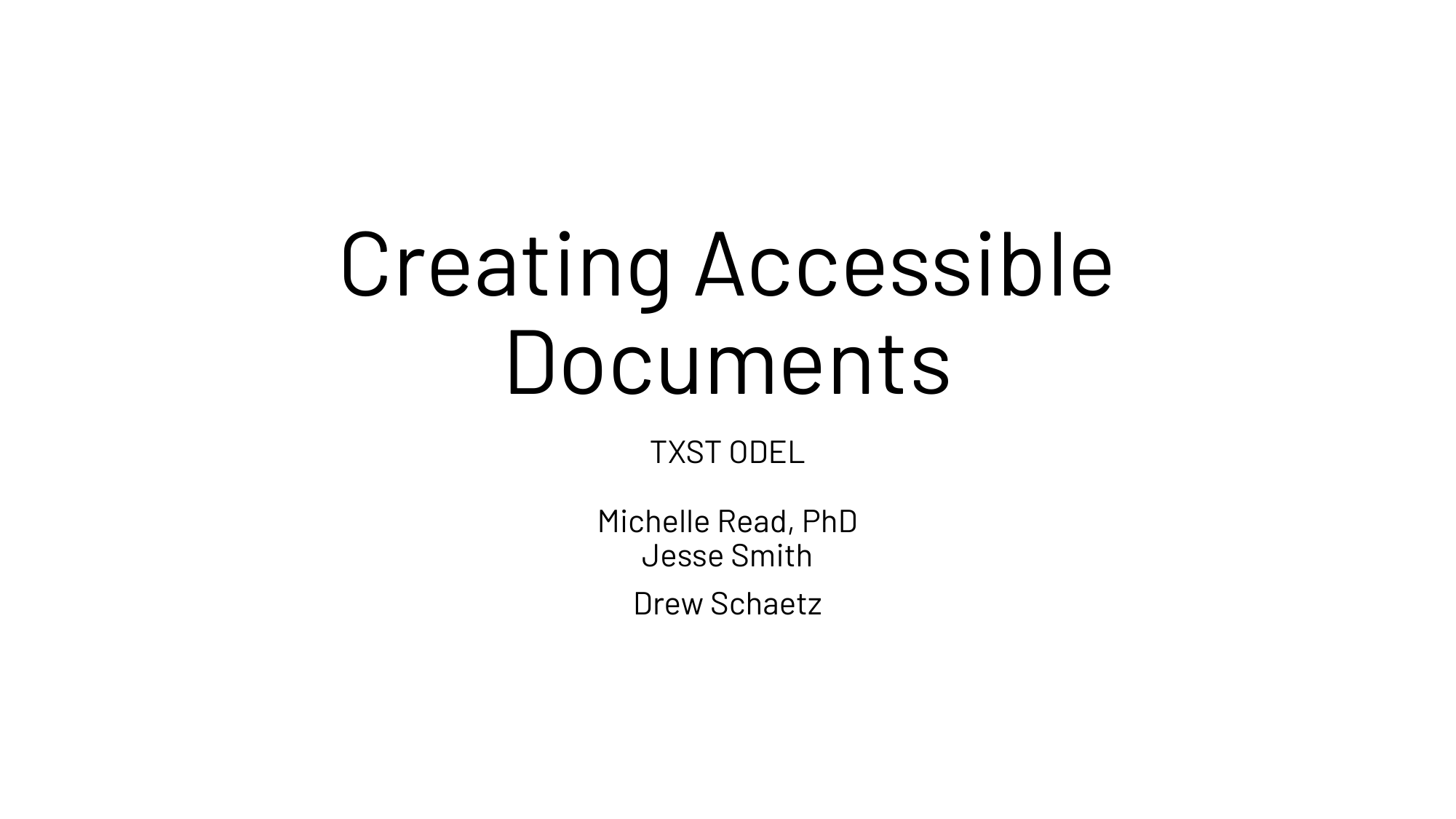

# Creating Accessible Documents
TXST ODEL
Michelle Read, PhD
Jesse Smith
Drew Schaetz